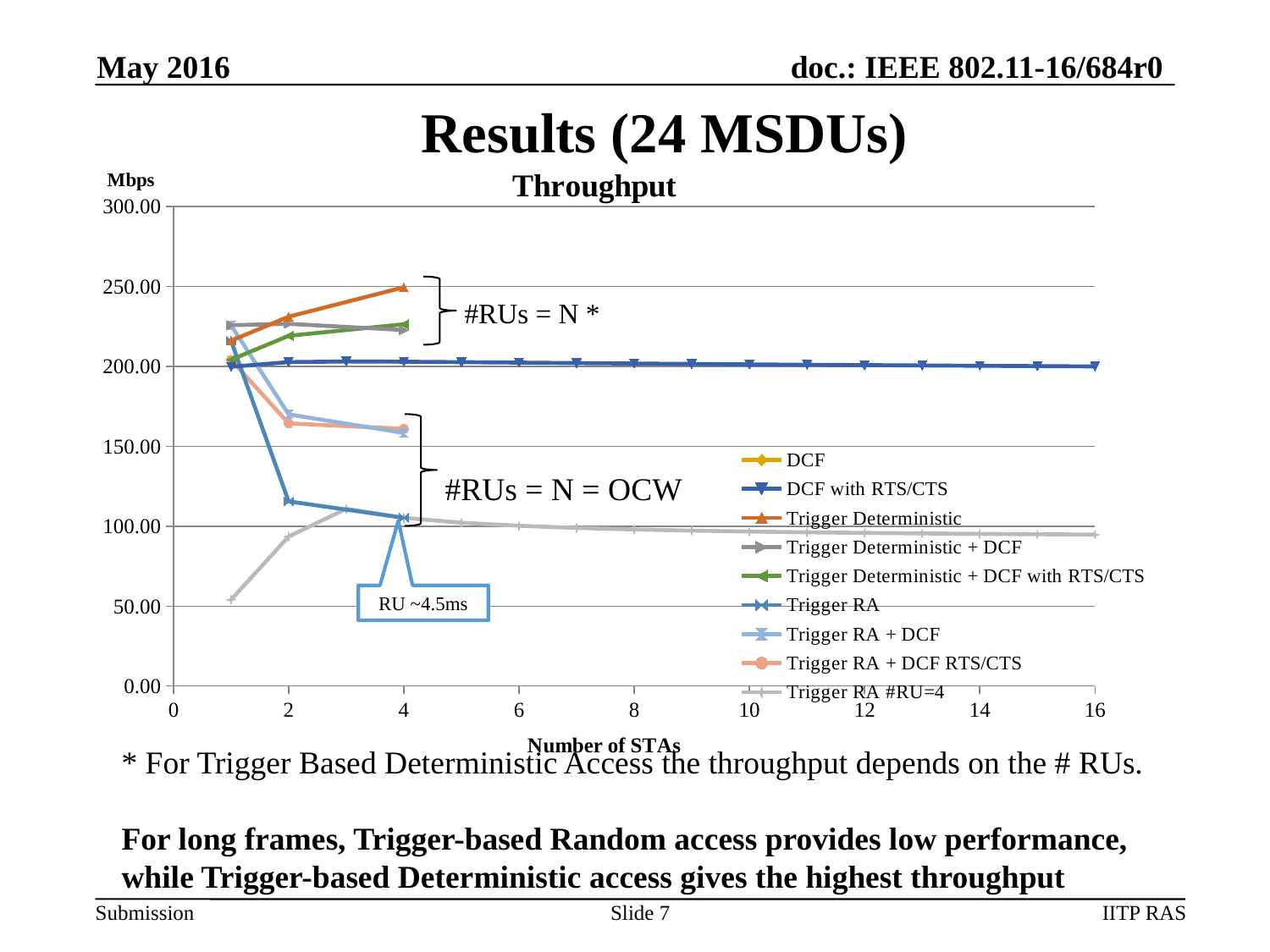

May 2016
# Results (24 MSDUs)

### Chart: Throughput

| Category | DCF | DCF with RTS/CTS | Trigger Deterministic | Trigger Deterministic + DCF | Trigger Deterministic + DCF with RTS/CTS | Trigger RA | Trigger RA + DCF | Trigger RA + DCF RTS/CTS | Trigger RA #RU=4 |
|---|---|---|---|---|---|---|---|---|---|
#RUs = N *

 #RUs = N = OCW
RU ~4.5ms
* For Trigger Based Deterministic Access the throughput depends on the # RUs.

For long frames, Trigger-based Random access provides low performance,
while Trigger-based Deterministic access gives the highest throughput
Slide 7
IITP RAS